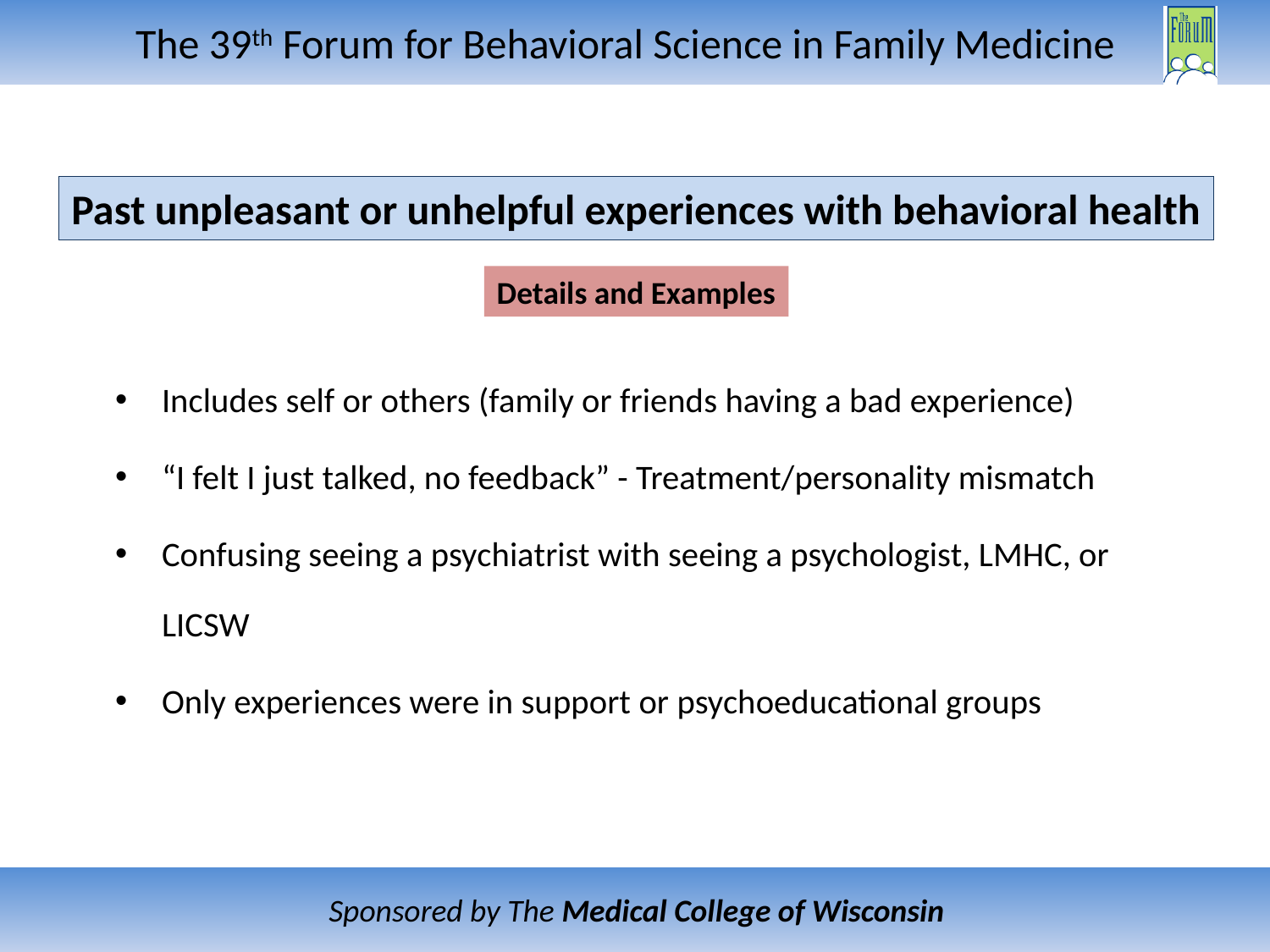

Past unpleasant or unhelpful experiences with behavioral health
Details and Examples
Includes self or others (family or friends having a bad experience)
“I felt I just talked, no feedback” - Treatment/personality mismatch
Confusing seeing a psychiatrist with seeing a psychologist, LMHC, or LICSW
Only experiences were in support or psychoeducational groups